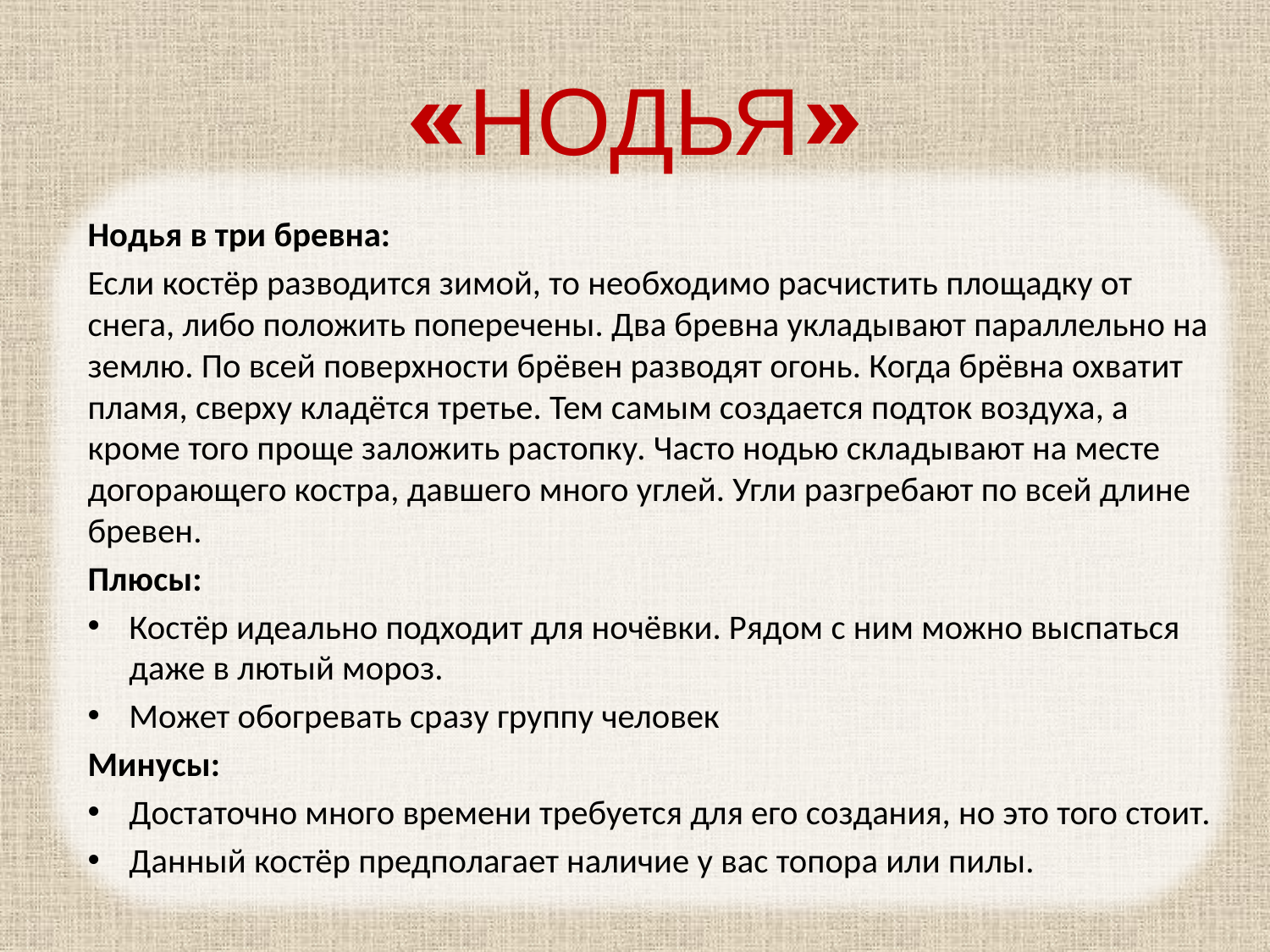

# «НОДЬЯ»

Нодья в три бревна:
Если костёр разводится зимой, то необходимо расчистить площадку от снега, либо положить поперечены. Два бревна укладывают параллельно на землю. По всей поверхности брёвен разводят огонь. Когда брёвна охватит пламя, сверху кладётся третье. Тем самым создается подток воздуха, а кроме того проще заложить растопку. Часто нодью складывают на месте догорающего костра, давшего много углей. Угли разгребают по всей длине бревен.
Плюсы:
Костёр идеально подходит для ночёвки. Рядом с ним можно выспаться даже в лютый мороз.
Может обогревать сразу группу человек
Минусы:
Достаточно много времени требуется для его создания, но это того стоит.
Данный костёр предполагает наличие у вас топора или пилы.